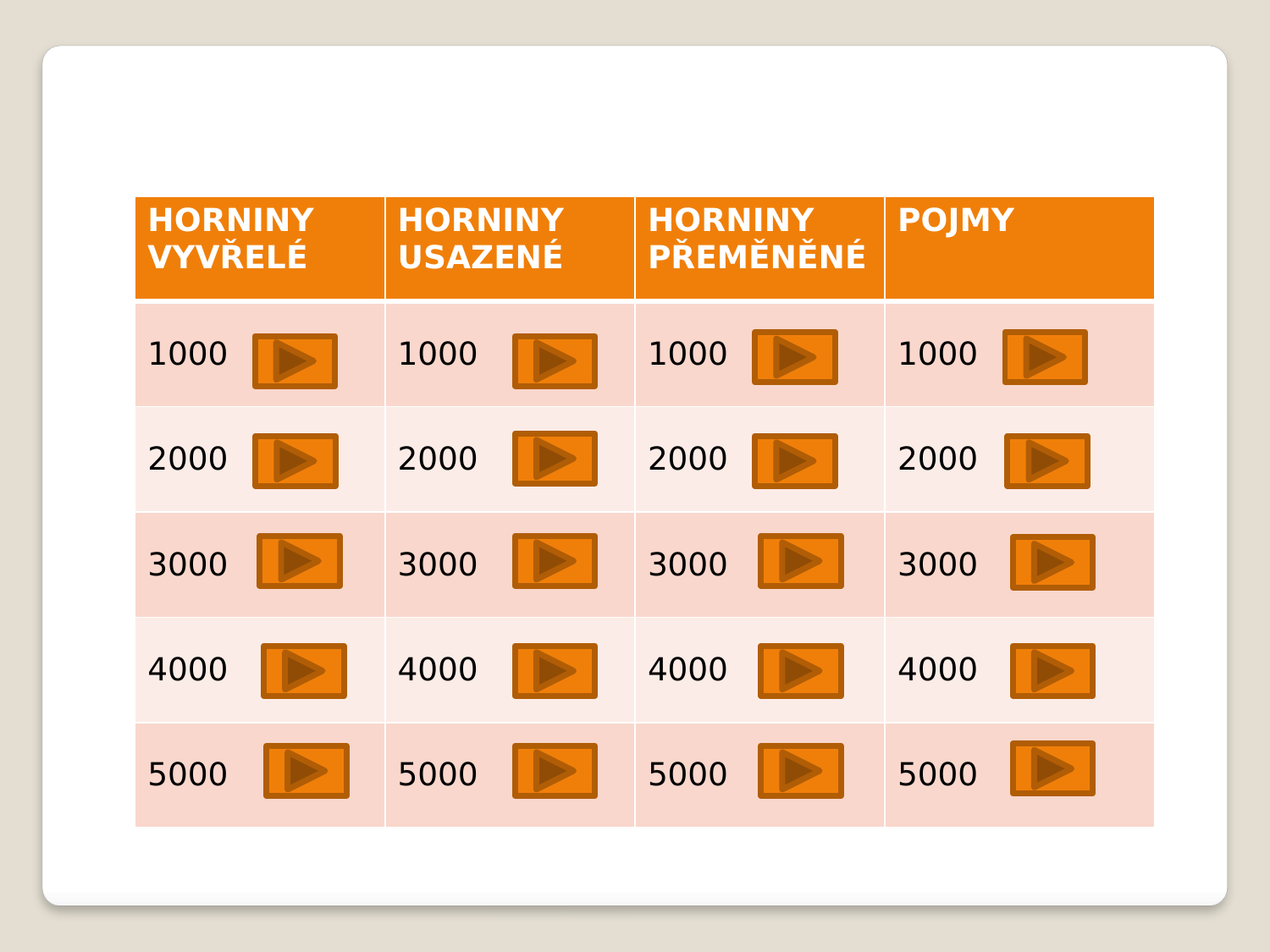

| HORNINY VYVŘELÉ | HORNINY USAZENÉ | HORNINY PŘEMĚNĚNÉ | POJMY |
| --- | --- | --- | --- |
| 1000 | 1000 | 1000 | 1000 |
| 2000 | 2000 | 2000 | 2000 |
| 3000 | 3000 | 3000 | 3000 |
| 4000 | 4000 | 4000 | 4000 |
| 5000 | 5000 | 5000 | 5000 |